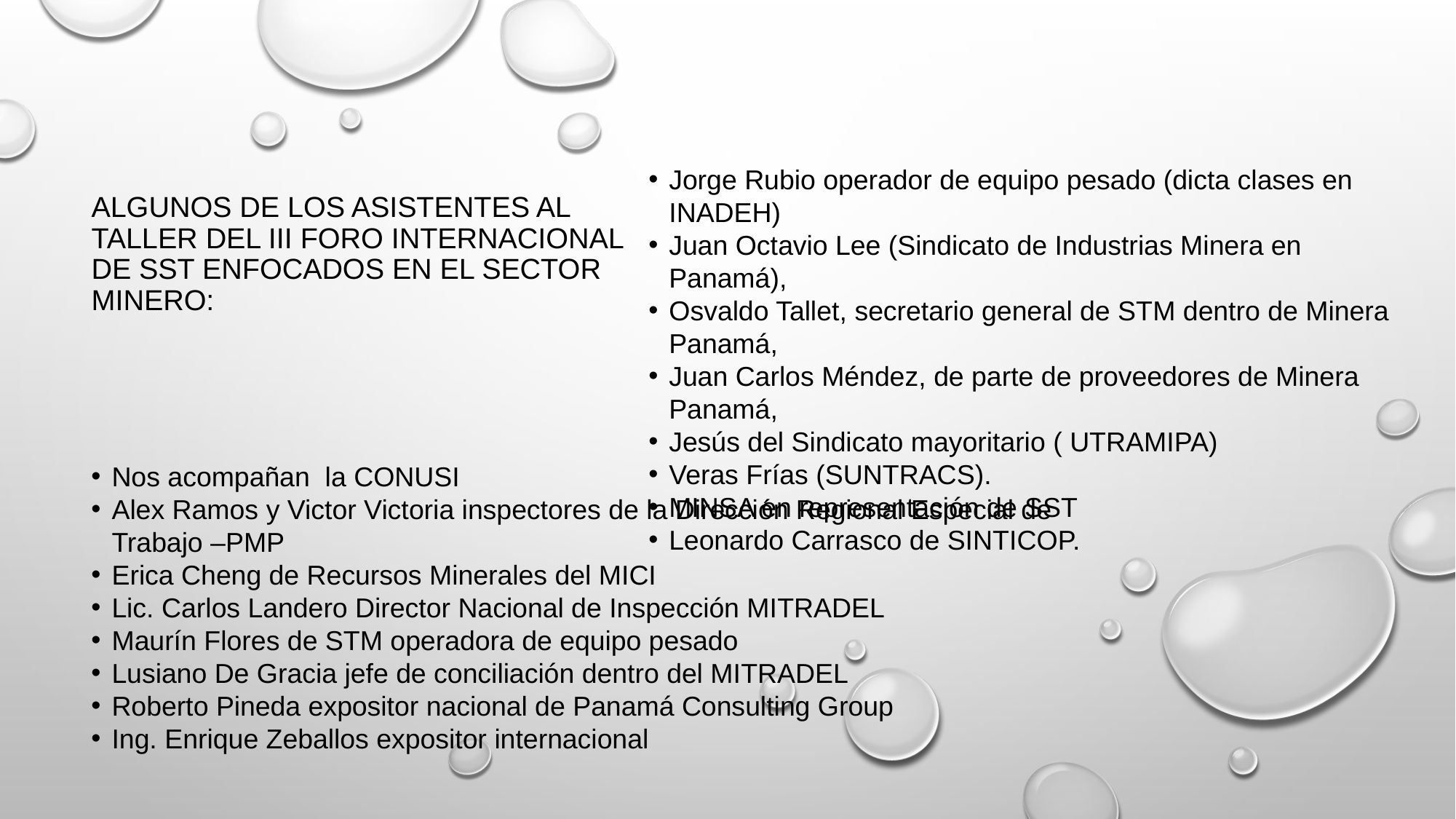

# Algunos de los asistentes aL TALLER DEL III foro INTERNACIONAL DE SST enfocados en el sector minero:
Jorge Rubio operador de equipo pesado (dicta clases en INADEH)
Juan Octavio Lee (Sindicato de Industrias Minera en Panamá),
Osvaldo Tallet, secretario general de STM dentro de Minera Panamá,
Juan Carlos Méndez, de parte de proveedores de Minera Panamá,
Jesús del Sindicato mayoritario ( UTRAMIPA)
Veras Frías (SUNTRACS).
MINSA en representación de SST
Leonardo Carrasco de SINTICOP.

Nos acompañan  la CONUSI
Alex Ramos y Victor Victoria inspectores de la Dirección Regional Especial de Trabajo –PMP
Erica Cheng de Recursos Minerales del MICI
Lic. Carlos Landero Director Nacional de Inspección MITRADEL
Maurín Flores de STM operadora de equipo pesado
Lusiano De Gracia jefe de conciliación dentro del MITRADEL
Roberto Pineda expositor nacional de Panamá Consulting Group
Ing. Enrique Zeballos expositor internacional